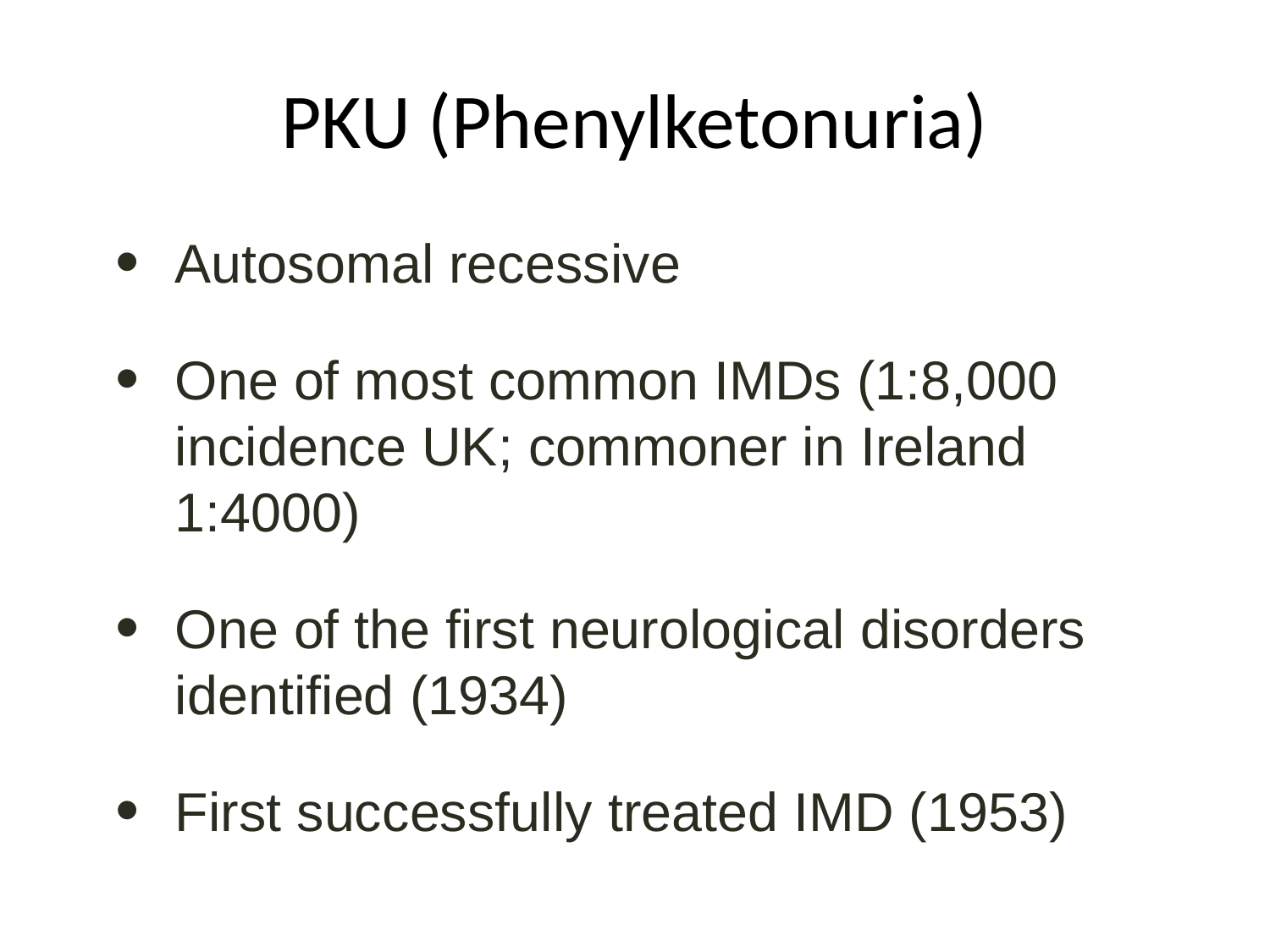

# PKU (Phenylketonuria)
Autosomal recessive
One of most common IMDs (1:8,000 incidence UK; commoner in Ireland 1:4000)
One of the first neurological disorders identified (1934)
First successfully treated IMD (1953)